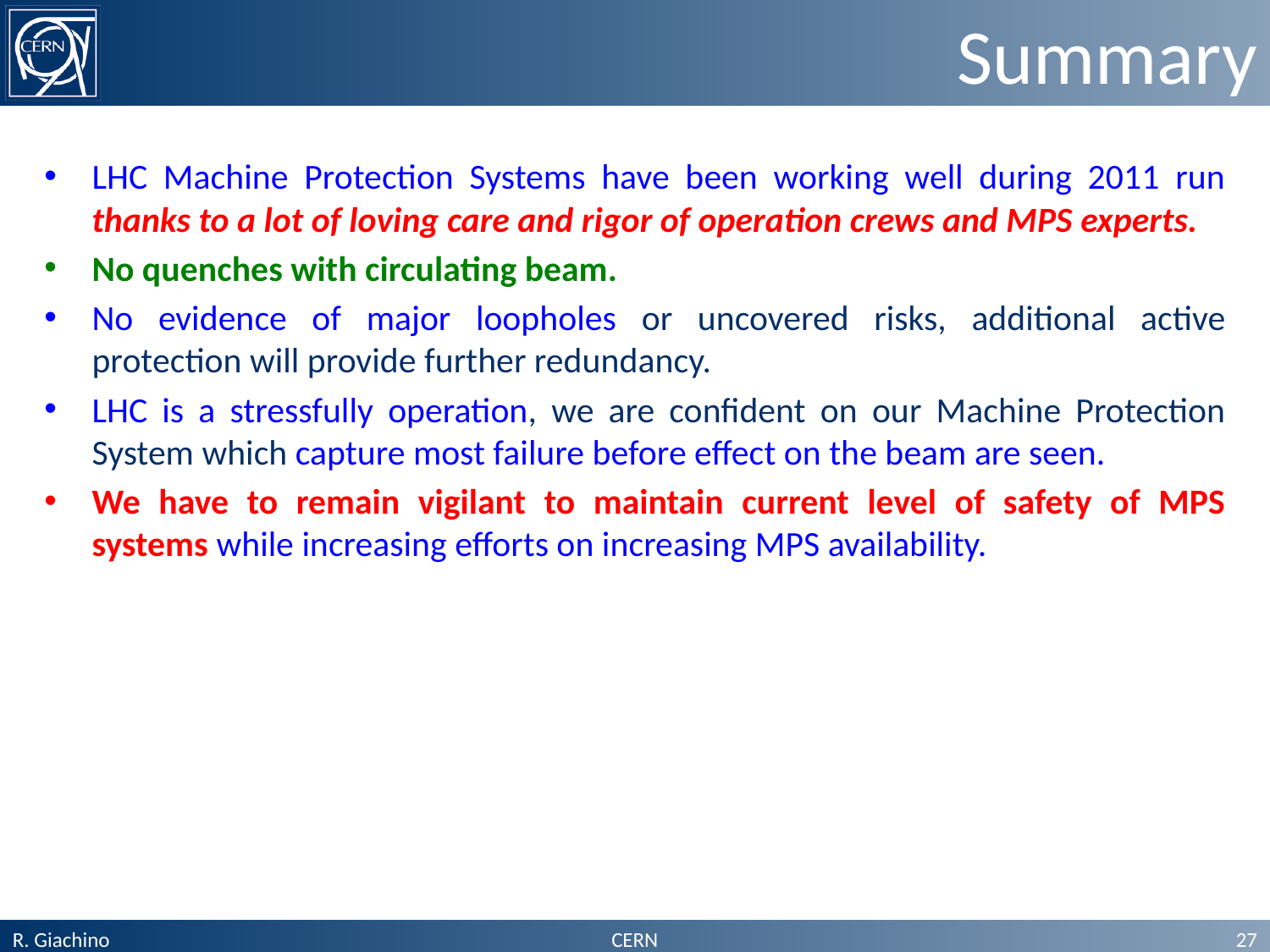

# Summary
LHC Machine Protection Systems have been working well during 2011 run thanks to a lot of loving care and rigor of operation crews and MPS experts.
No quenches with circulating beam.
No evidence of major loopholes or uncovered risks, additional active protection will provide further redundancy.
LHC is a stressfully operation, we are confident on our Machine Protection System which capture most failure before effect on the beam are seen.
We have to remain vigilant to maintain current level of safety of MPS systems while increasing efforts on increasing MPS availability.